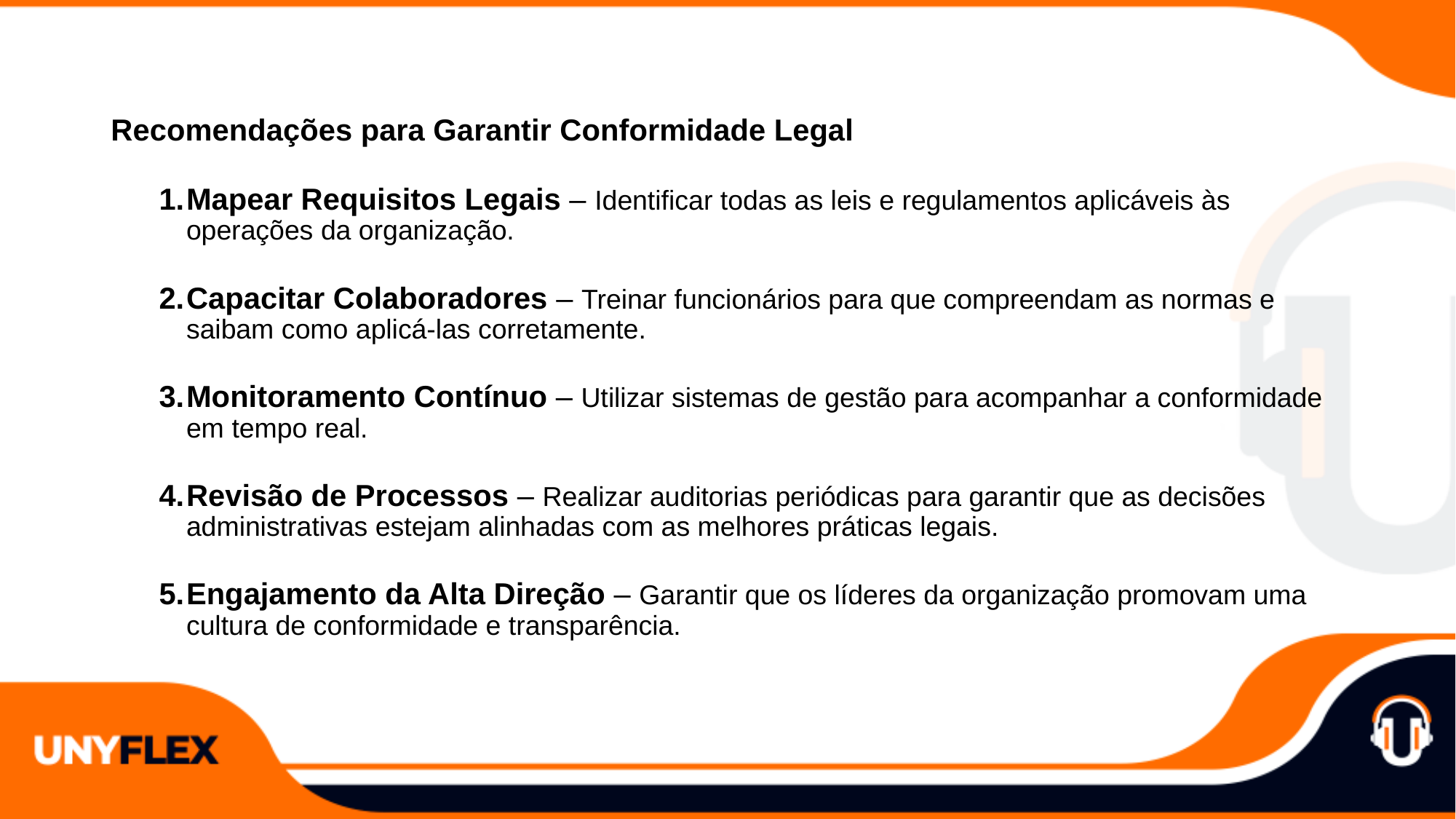

Recomendações para Garantir Conformidade Legal
Mapear Requisitos Legais – Identificar todas as leis e regulamentos aplicáveis às operações da organização.
Capacitar Colaboradores – Treinar funcionários para que compreendam as normas e saibam como aplicá-las corretamente.
Monitoramento Contínuo – Utilizar sistemas de gestão para acompanhar a conformidade em tempo real.
Revisão de Processos – Realizar auditorias periódicas para garantir que as decisões administrativas estejam alinhadas com as melhores práticas legais.
Engajamento da Alta Direção – Garantir que os líderes da organização promovam uma cultura de conformidade e transparência.